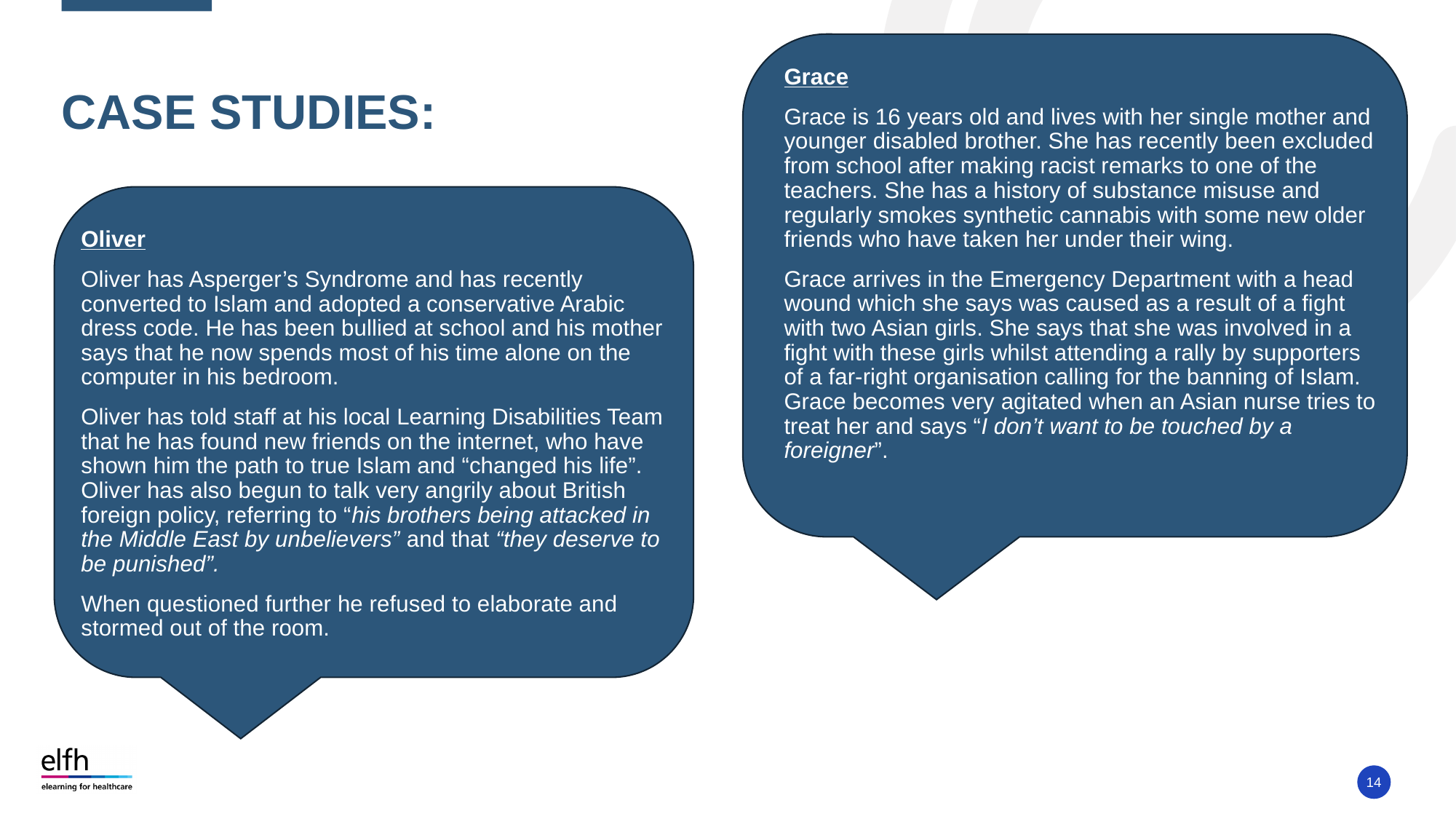

# Case studies:

Grace
Grace is 16 years old and lives with her single mother and younger disabled brother. She has recently been excluded from school after making racist remarks to one of the teachers. She has a history of substance misuse and regularly smokes synthetic cannabis with some new older friends who have taken her under their wing.
Grace arrives in the Emergency Department with a head wound which she says was caused as a result of a fight with two Asian girls. She says that she was involved in a fight with these girls whilst attending a rally by supporters of a far-right organisation calling for the banning of Islam. Grace becomes very agitated when an Asian nurse tries to treat her and says “I don’t want to be touched by a foreigner”.

Oliver
Oliver has Asperger’s Syndrome and has recently converted to Islam and adopted a conservative Arabic dress code. He has been bullied at school and his mother says that he now spends most of his time alone on the computer in his bedroom.
Oliver has told staff at his local Learning Disabilities Team that he has found new friends on the internet, who have shown him the path to true Islam and “changed his life”. Oliver has also begun to talk very angrily about British foreign policy, referring to “his brothers being attacked in the Middle East by unbelievers” and that “they deserve to be punished”.
When questioned further he refused to elaborate and stormed out of the room.

14